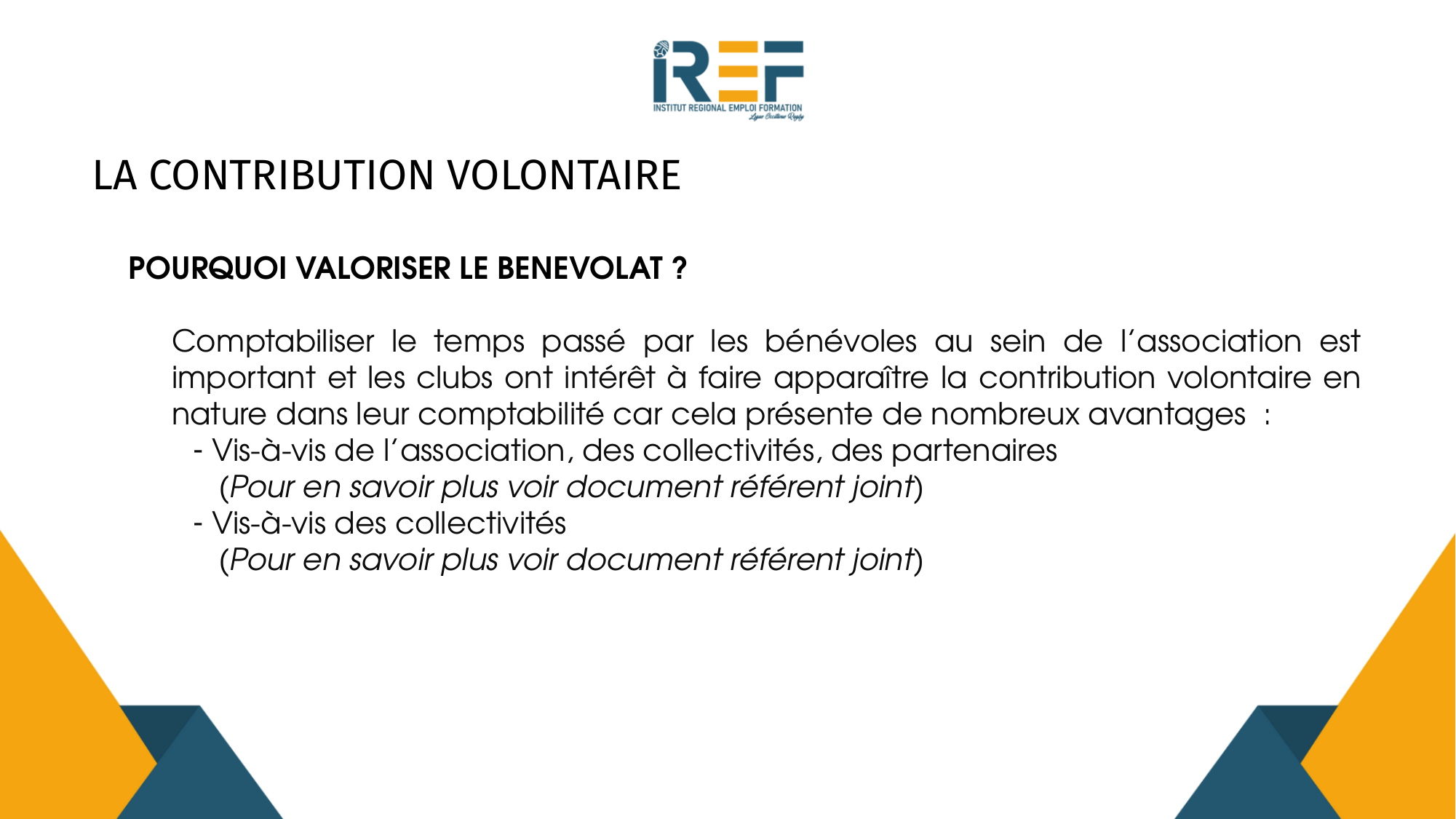

# LA CONTRIBUTION VOLONTAIRE
POURQUOI VALORISER LE BENEVOLAT ?

Comptabiliser le temps passé par les bénévoles au sein de l’association est important et les clubs ont intérêt à faire apparaître la contribution volontaire en nature dans leur comptabilité car cela présente de nombreux avantages  :
 Vis-à-vis de l’association, des collectivités, des partenaires
   (Pour en savoir plus voir document référent joint)
 Vis-à-vis des collectivités
   (Pour en savoir plus voir document référent joint)